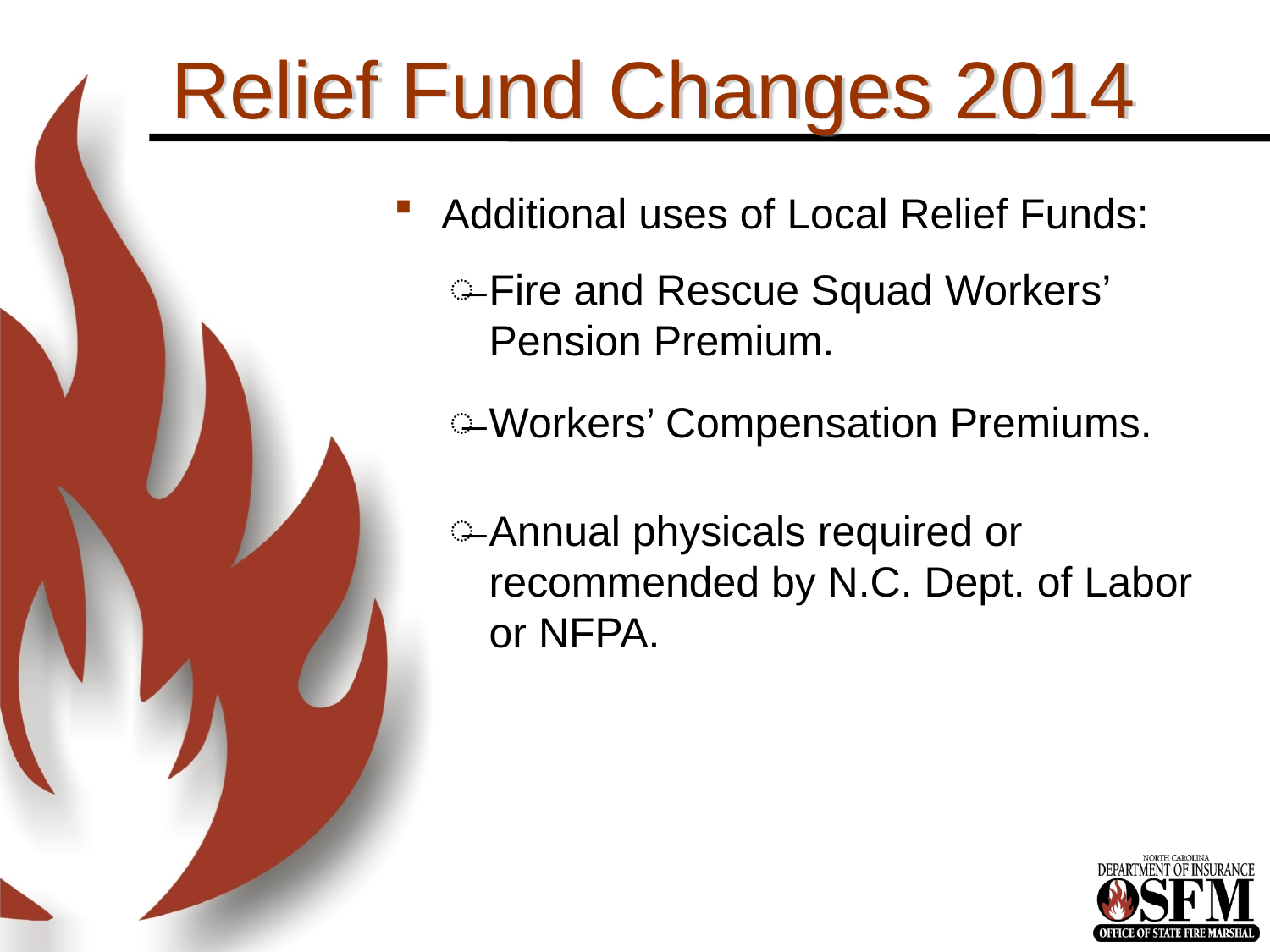

# Relief Fund Changes 2014
Additional uses of Local Relief Funds:

Fire and Rescue Squad Workers’ Pension Premium.

Workers’ Compensation Premiums.

Annual physicals required or recommended by N.C. Dept. of Labor or NFPA.